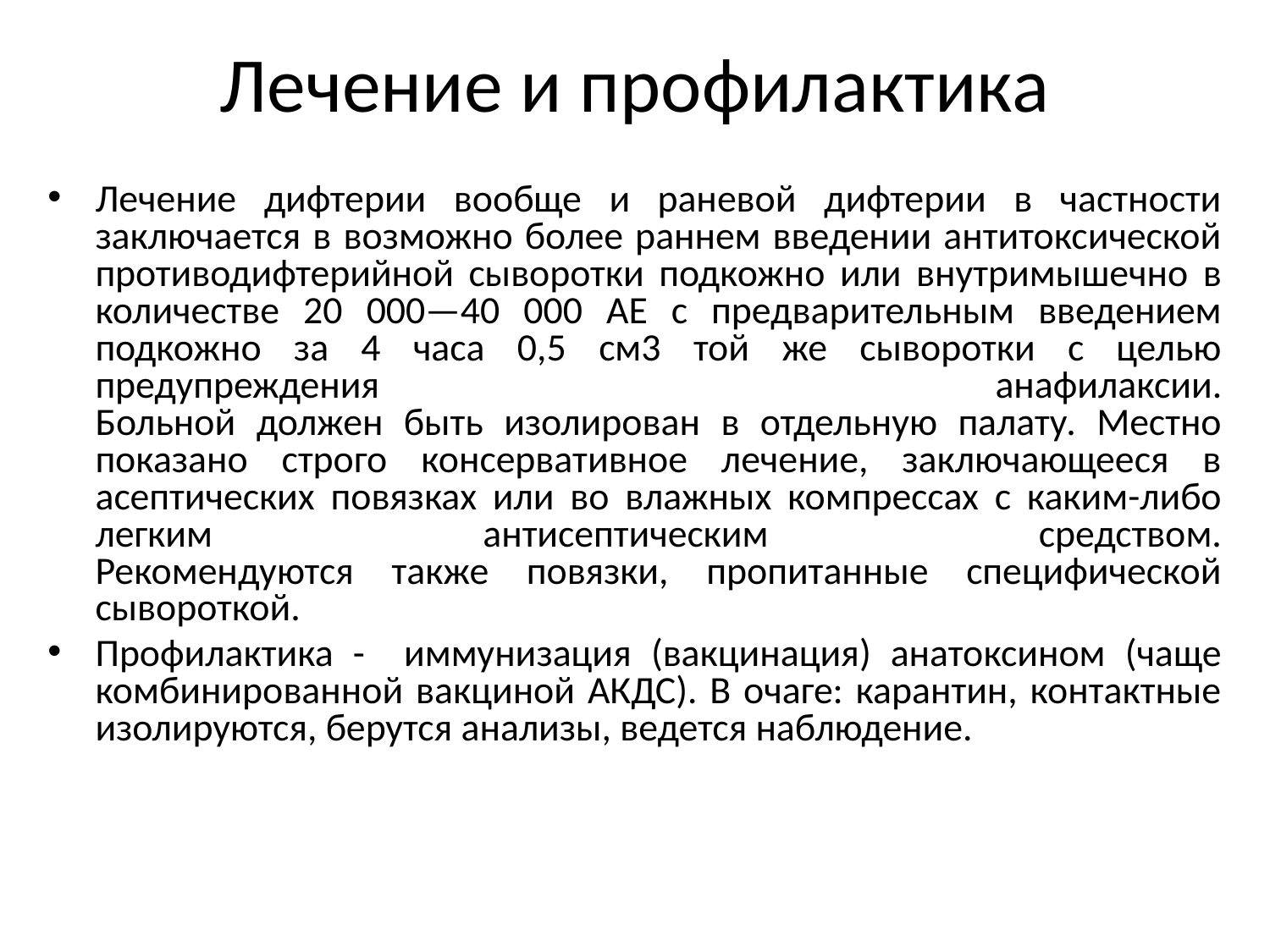

# Лечение и профилактика
Лечение дифтерии вообще и раневой дифтерии в частности заключается в возможно более раннем введении антитоксической противодифтерийной сыворотки подкожно или внутримышечно в количестве 20 000—40 000 АЕ с предварительным введением подкожно за 4 часа 0,5 см3 той же сыворотки с целью предупреждения анафилаксии.
Больной должен быть изолирован в отдельную палату. Местно показано строго консервативное лечение, заключающееся в асептических повязках или во влажных компрессах с каким-либо легким антисептическим средством.
Рекомендуются также повязки, пропитанные специфической сывороткой.
Профилактика -  иммунизация (вакцинация) анатоксином (чаще комбинированной вакциной АКДС). В очаге: карантин, контактные изолируются, берутся анализы, ведется наблюдение.